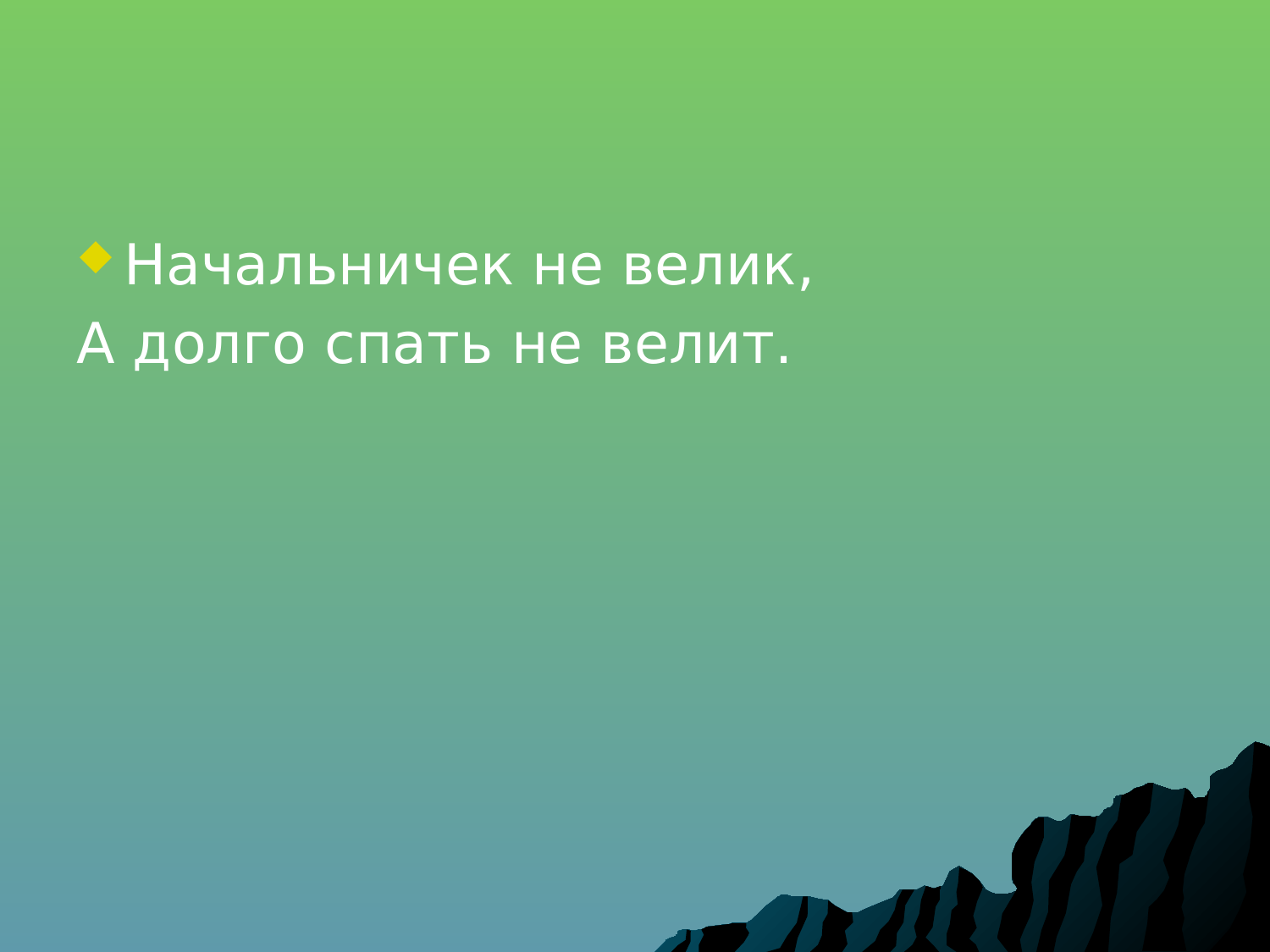

Начальничек не велик,
А долго спать не велит.